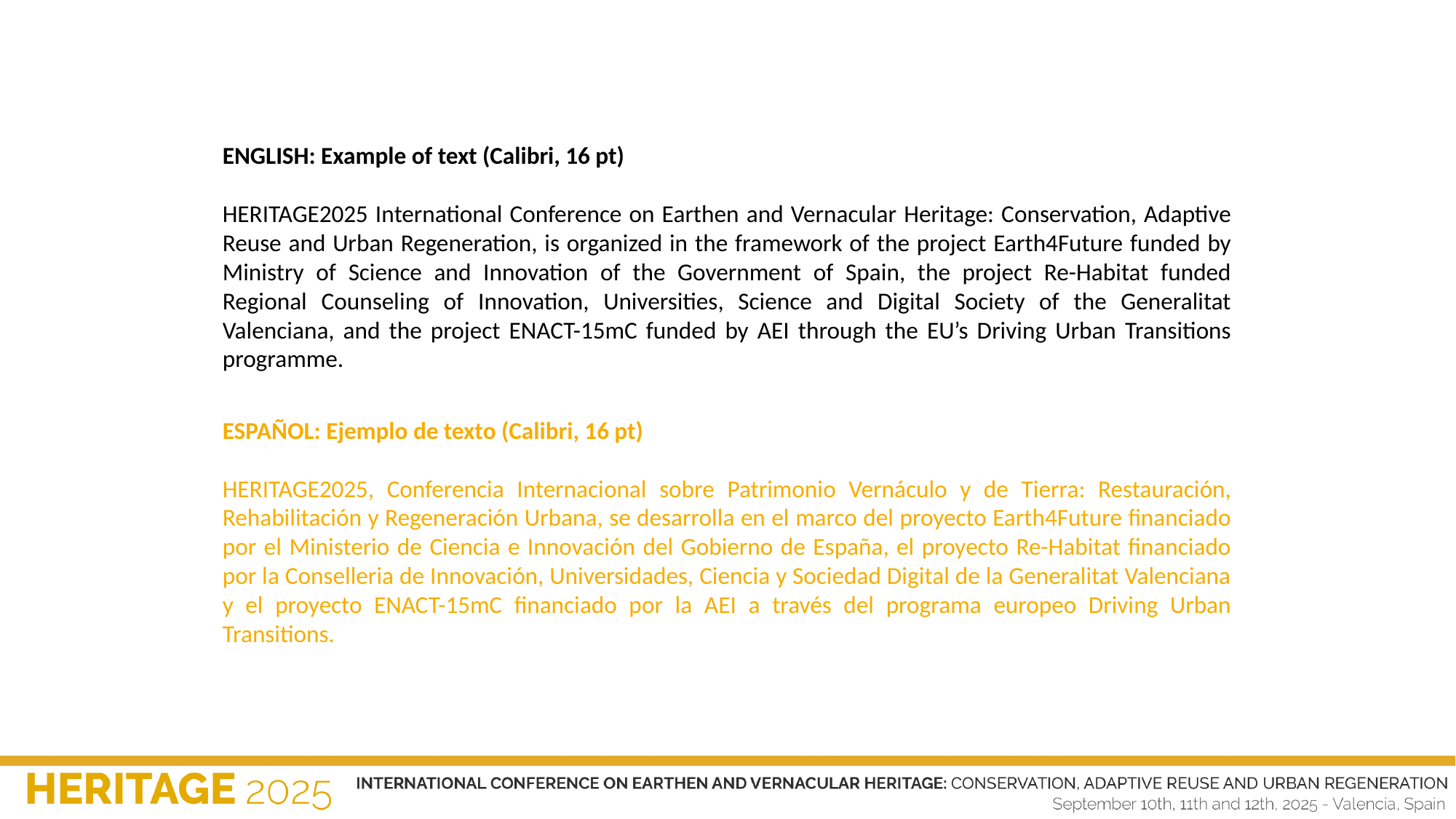

ENGLISH: Example of text (Calibri, 16 pt)

HERITAGE2025 International Conference on Earthen and Vernacular Heritage: Conservation, Adaptive Reuse and Urban Regeneration, is organized in the framework of the project Earth4Future funded by Ministry of Science and Innovation of the Government of Spain, the project Re-Habitat funded Regional Counseling of Innovation, Universities, Science and Digital Society of the Generalitat Valenciana, and the project ENACT-15mC funded by AEI through the EU’s Driving Urban Transitions programme.
ESPAÑOL: Ejemplo de texto (Calibri, 16 pt)

HERITAGE2025, Conferencia Internacional sobre Patrimonio Vernáculo y de Tierra: Restauración, Rehabilitación y Regeneración Urbana, se desarrolla en el marco del proyecto Earth4Future financiado por el Ministerio de Ciencia e Innovación del Gobierno de España, el proyecto Re-Habitat financiado por la Conselleria de Innovación, Universidades, Ciencia y Sociedad Digital de la Generalitat Valenciana y el proyecto ENACT-15mC financiado por la AEI a través del programa europeo Driving Urban Transitions.